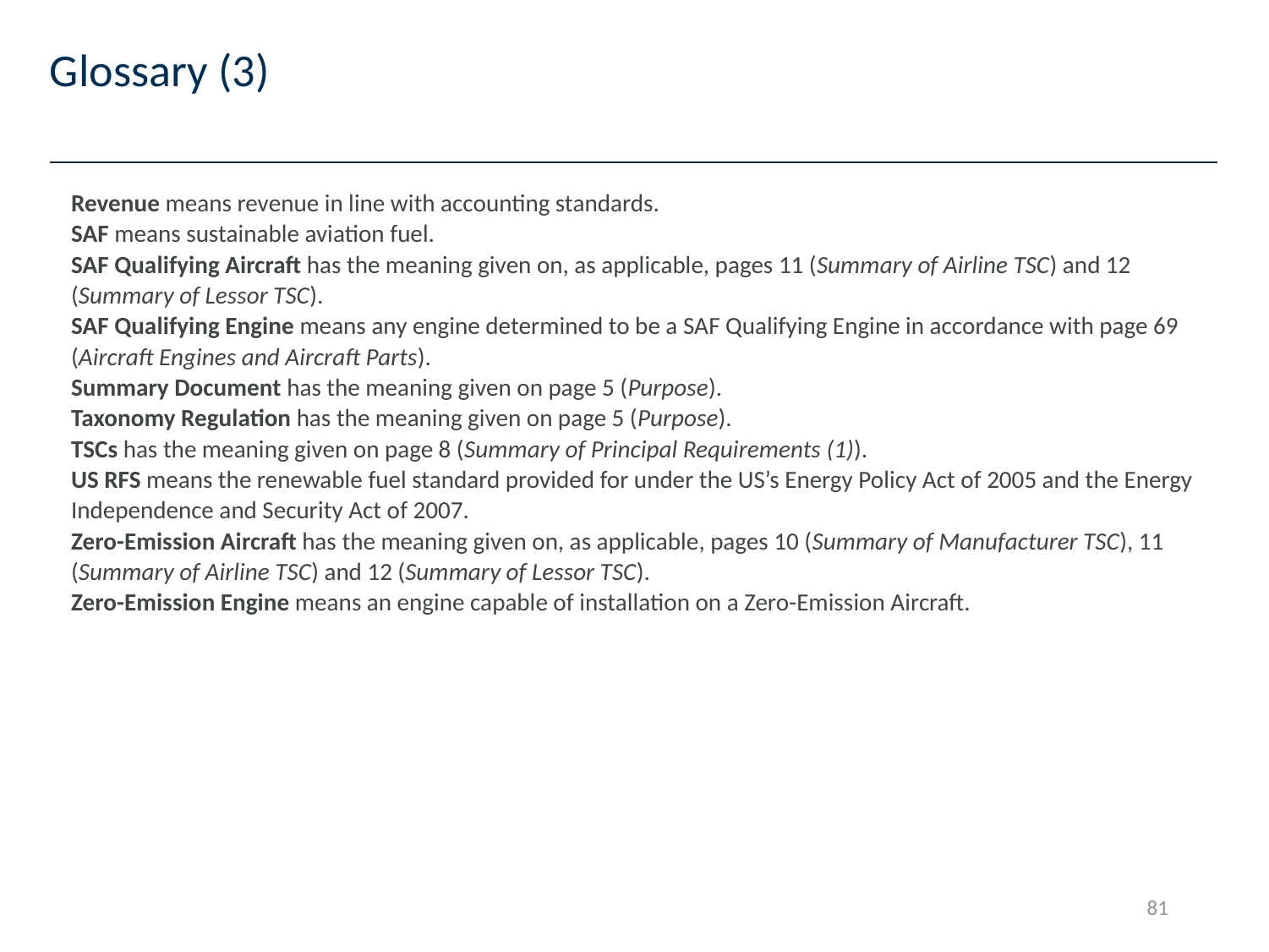

# Glossary (3)
Revenue means revenue in line with accounting standards.
SAF means sustainable aviation fuel.
SAF Qualifying Aircraft has the meaning given on, as applicable, pages 11 (Summary of Airline TSC) and 12 (Summary of Lessor TSC).
SAF Qualifying Engine means any engine determined to be a SAF Qualifying Engine in accordance with page 69 (Aircraft Engines and Aircraft Parts).
Summary Document has the meaning given on page 5 (Purpose).
Taxonomy Regulation has the meaning given on page 5 (Purpose).
TSCs has the meaning given on page 8 (Summary of Principal Requirements (1)).
US RFS means the renewable fuel standard provided for under the US’s Energy Policy Act of 2005 and the Energy Independence and Security Act of 2007.
Zero-Emission Aircraft has the meaning given on, as applicable, pages 10 (Summary of Manufacturer TSC), 11 (Summary of Airline TSC) and 12 (Summary of Lessor TSC).
Zero-Emission Engine means an engine capable of installation on a Zero-Emission Aircraft.

81